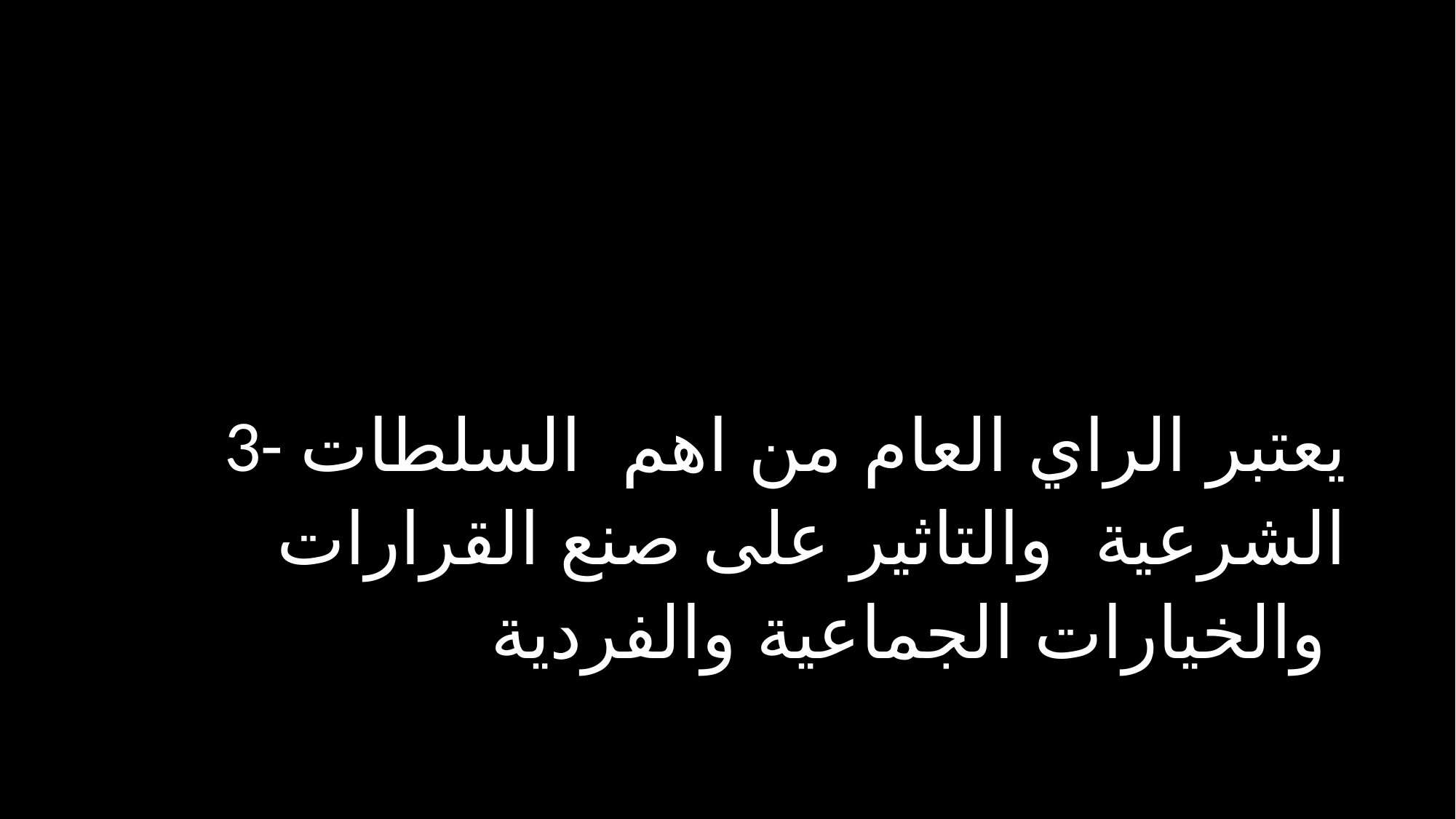

3- يعتبر الراي العام من اهم  السلطات الشرعية  والتاثير على صنع القرارات  والخيارات الجماعية والفردية